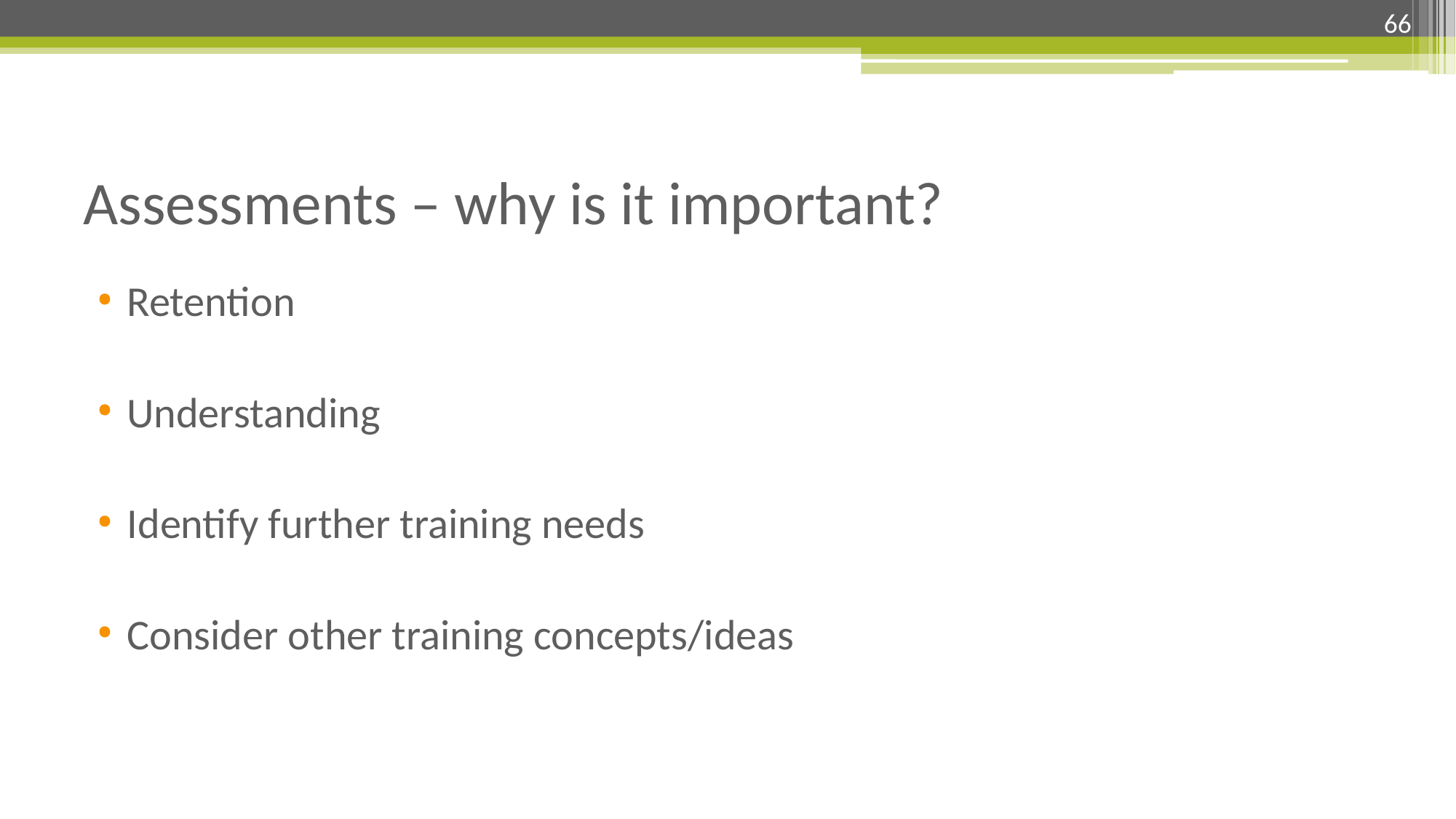

66
# Assessments – why is it important?
Retention

Understanding

Identify further training needs

Consider other training concepts/ideas